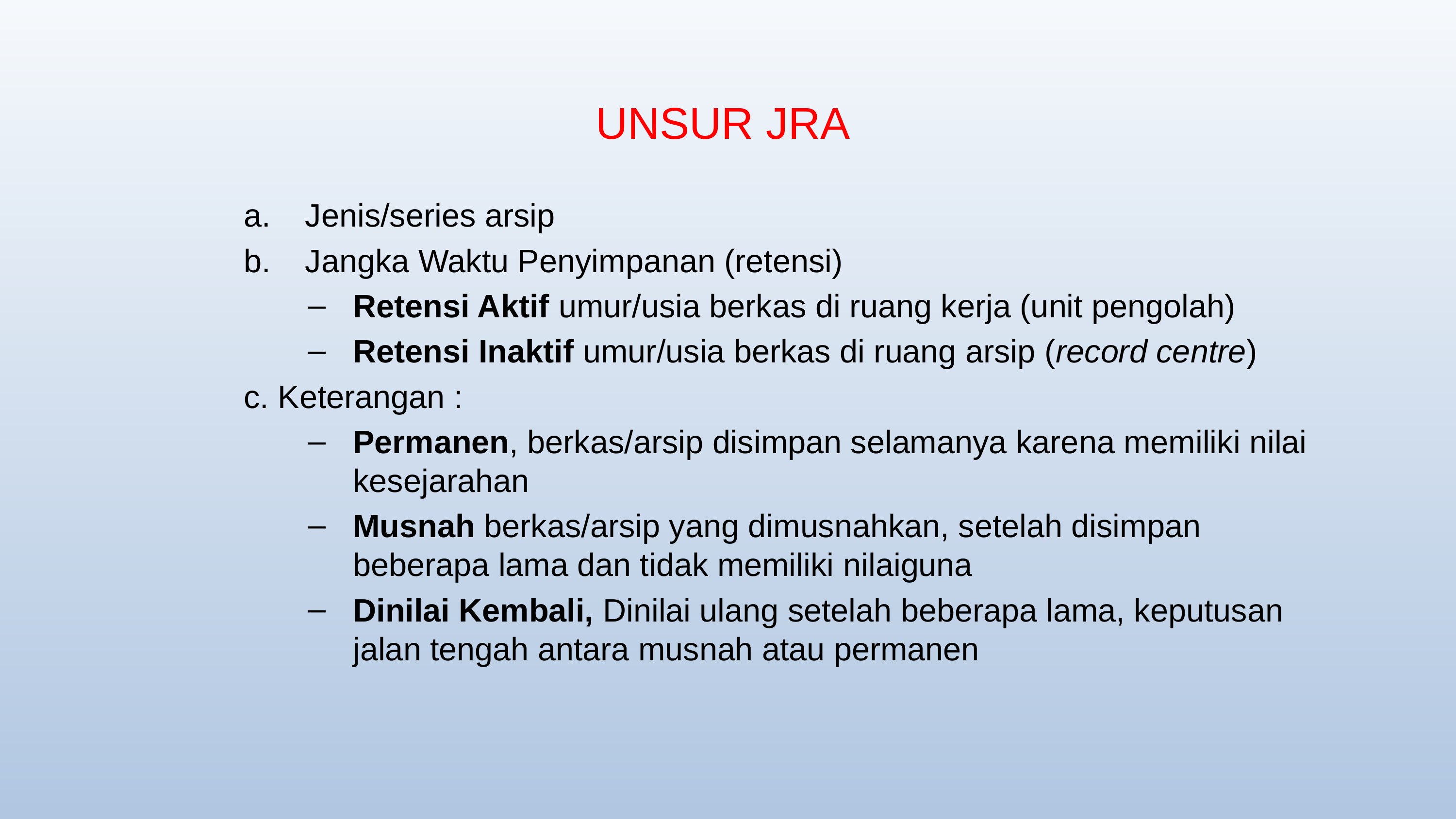

# UNSUR JRA
Jenis/series arsip
Jangka Waktu Penyimpanan (retensi)
Retensi Aktif umur/usia berkas di ruang kerja (unit pengolah)
Retensi Inaktif umur/usia berkas di ruang arsip (record centre)
c. Keterangan :
Permanen, berkas/arsip disimpan selamanya karena memiliki nilai kesejarahan
Musnah berkas/arsip yang dimusnahkan, setelah disimpan beberapa lama dan tidak memiliki nilaiguna
Dinilai Kembali, Dinilai ulang setelah beberapa lama, keputusan jalan tengah antara musnah atau permanen